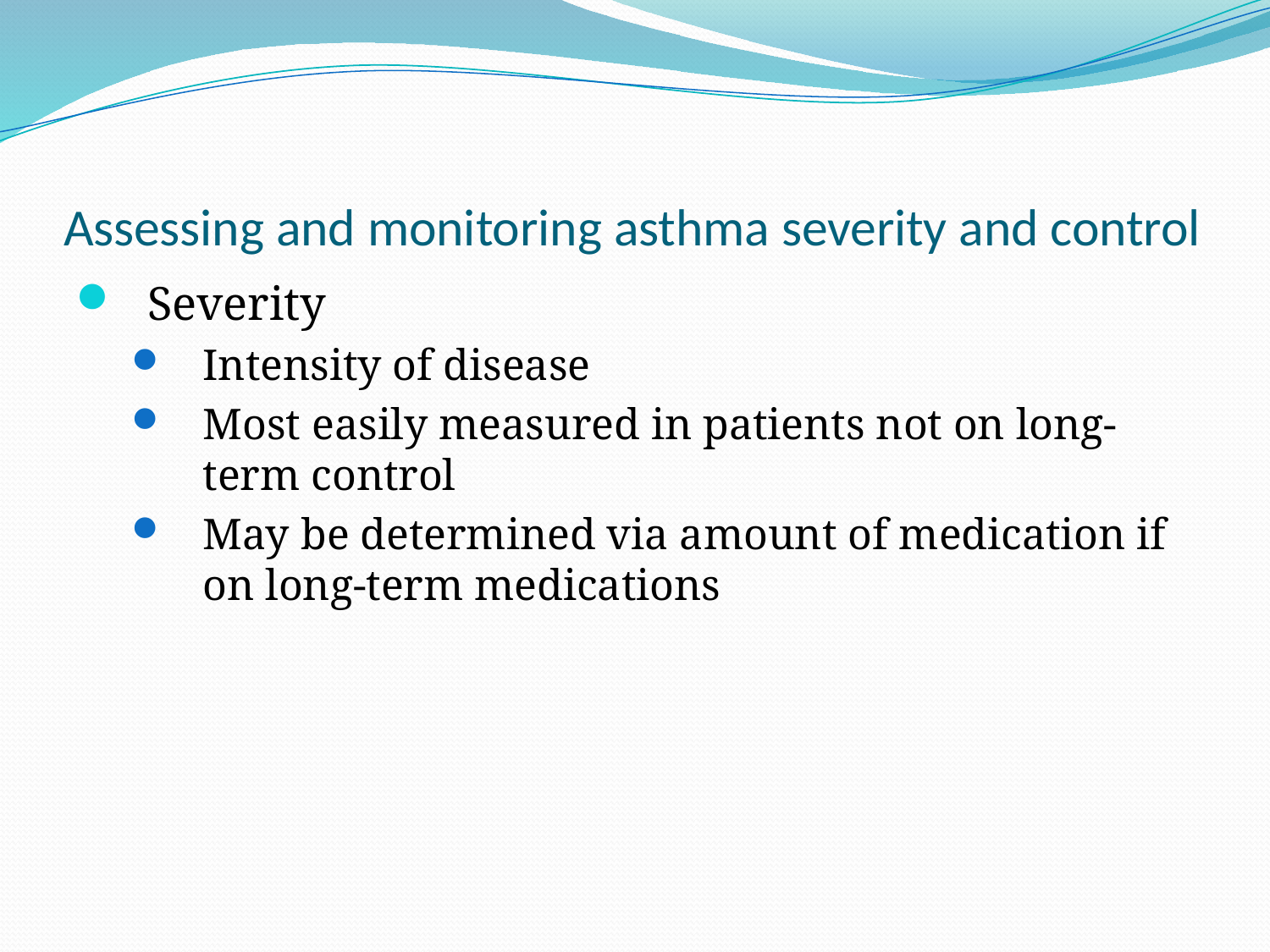

# Assessing and monitoring asthma severity and control
Severity
Intensity of disease
Most easily measured in patients not on long-term control
May be determined via amount of medication if on long-term medications